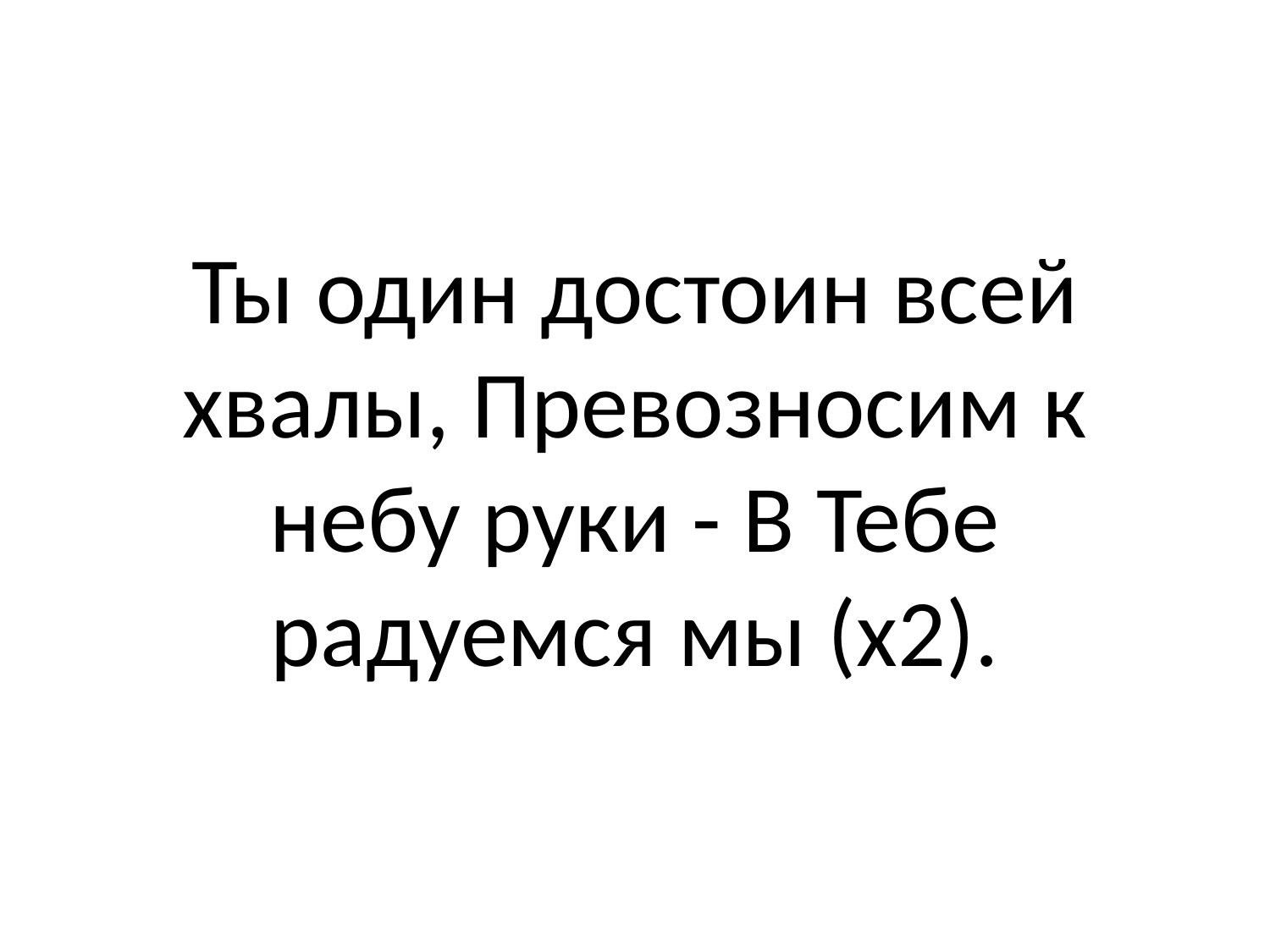

#
Ты один достоин всей хвалы, Превозносим к небу руки - В Тебе радуемся мы (х2).